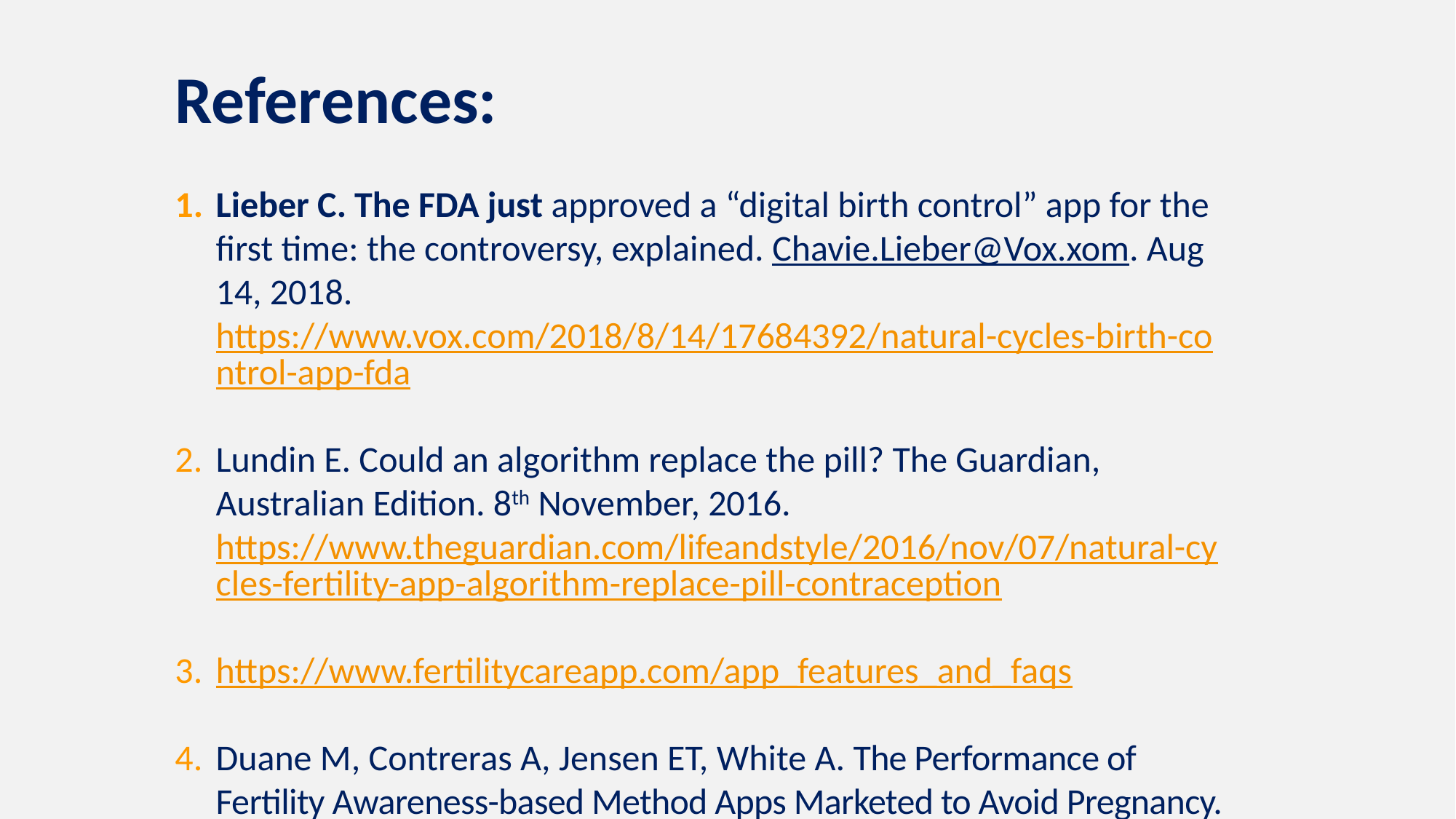

References:

Lieber C. The FDA just approved a “digital birth control” app for the first time: the controversy, explained. Chavie.Lieber@Vox.xom. Aug 14, 2018. https://www.vox.com/2018/8/14/17684392/natural-cycles-birth-control-app-fda
Lundin E. Could an algorithm replace the pill? The Guardian, Australian Edition. 8th November, 2016. https://www.theguardian.com/lifeandstyle/2016/nov/07/natural-cycles-fertility-app-algorithm-replace-pill-contraception
https://www.fertilitycareapp.com/app_features_and_faqs

Duane M, Contreras A, Jensen ET, White A. The Performance of Fertility Awareness-based Method Apps Marketed to Avoid Pregnancy. The Journal of the American Board of Family Medicine. 2016, 29: 508-511. DOI:https://doi.org/10.3122/jabfm.2016.04.160022